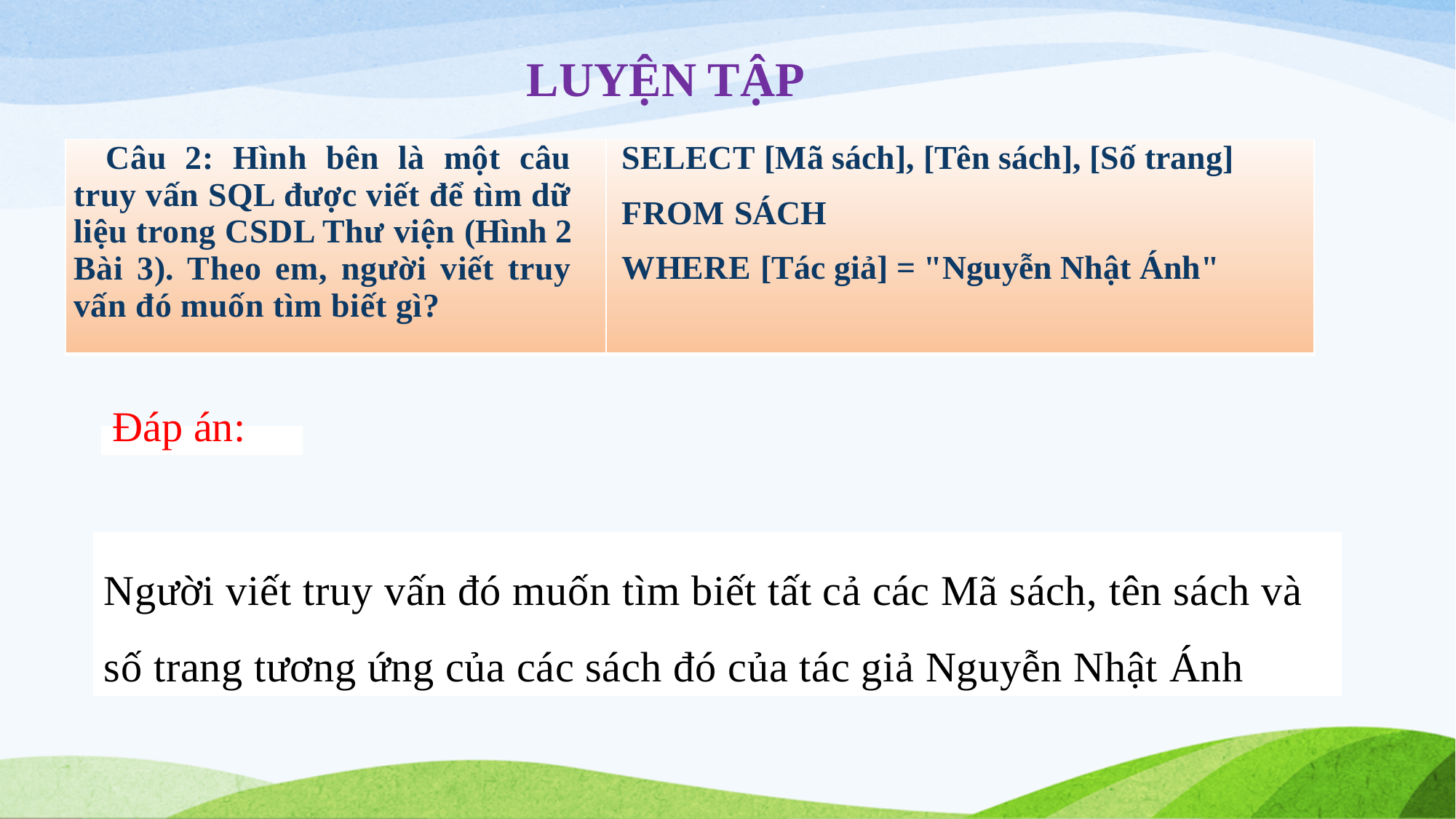

# LUYỆN TẬP
| Câu 2: Hình bên là một câu truy vấn SQL được viết để tìm dữ liệu trong CSDL Thư viện (Hình 2 Bài 3). Theo em, người viết truy vấn đó muốn tìm biết gì? | SELECT [Mã sách], [Tên sách], [Số trang] FROM SÁCH WHERE [Tác giả] = "Nguyễn Nhật Ánh" |
| --- | --- |
Đáp án:
Người viết truy vấn đó muốn tìm biết tất cả các Mã sách, tên sách và số trang tương ứng của các sách đó của tác giả Nguyễn Nhật Ánh